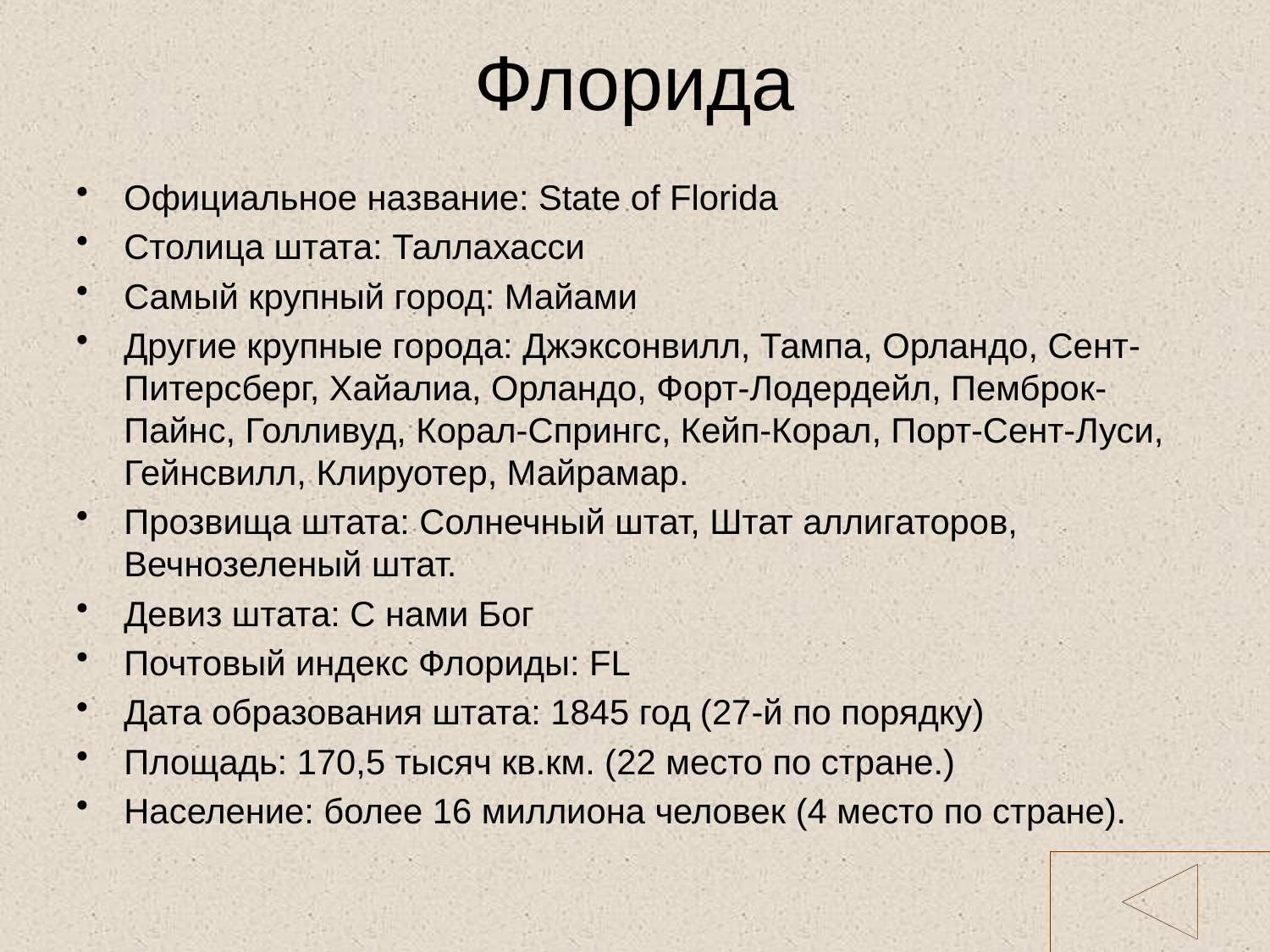

# Флорида
Официальное название: State of Florida
Столица штата: Таллахасси
Самый крупный город: Майами
Другие крупные города: Джэксонвилл, Тампа, Орландо, Сент-Питерсберг, Хайалиа, Орландо, Форт-Лодердейл, Пемброк-Пайнс, Голливуд, Корал-Спрингс, Кейп-Корал, Порт-Сент-Луси, Гейнсвилл, Клируотер, Майрамар.
Прозвища штата: Солнечный штат, Штат аллигаторов, Вечнозеленый штат.
Девиз штата: С нами Бог
Почтовый индекс Флориды: FL
Дата образования штата: 1845 год (27-й по порядку)
Площадь: 170,5 тысяч кв.км. (22 место по стране.)
Население: более 16 миллиона человек (4 место по стране).